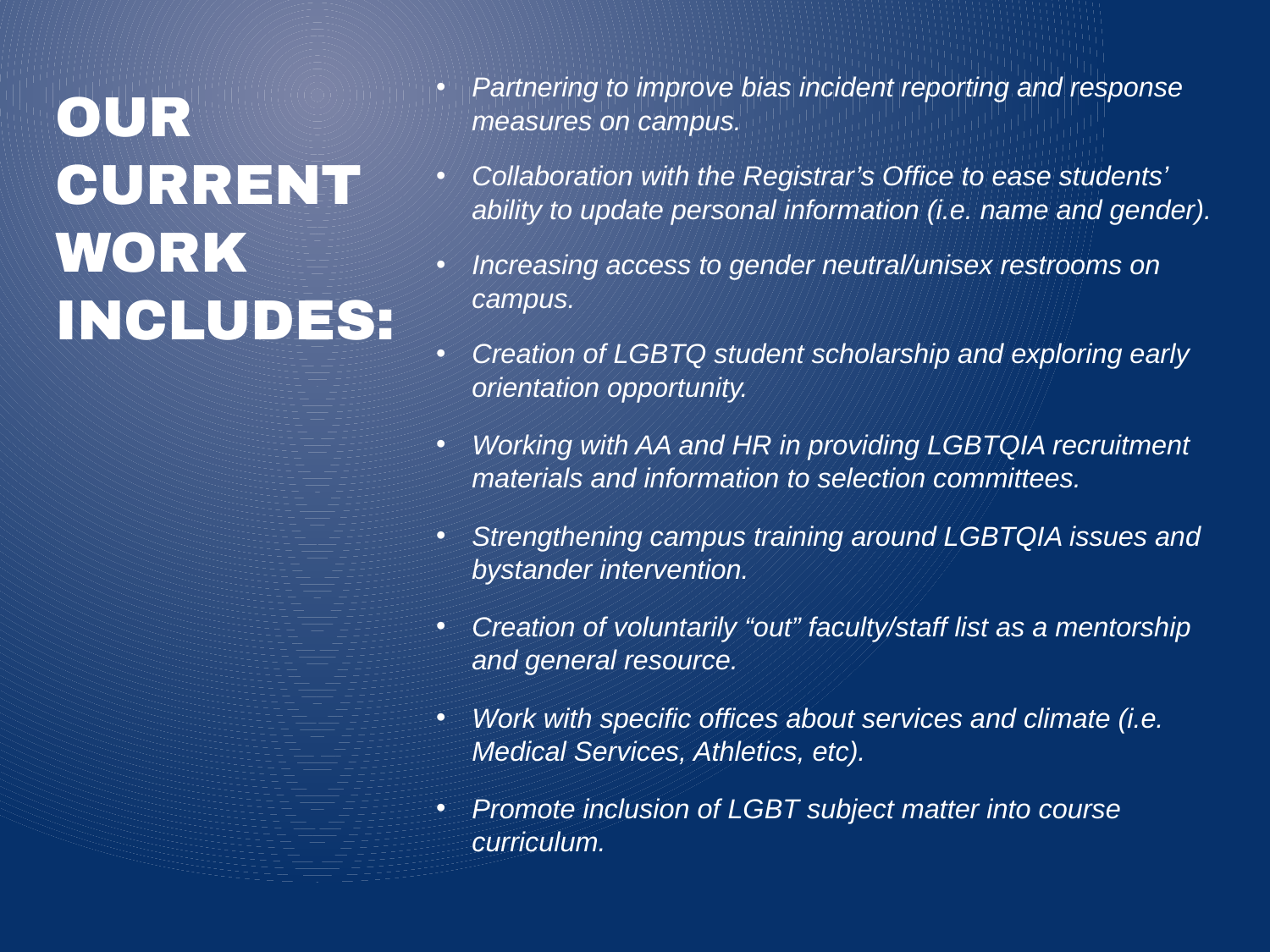

Partnering to improve bias incident reporting and response measures on campus.

Collaboration with the Registrar’s Office to ease students’ ability to update personal information (i.e. name and gender).

Increasing access to gender neutral/unisex restrooms on campus.

Creation of LGBTQ student scholarship and exploring early orientation opportunity.

Working with AA and HR in providing LGBTQIA recruitment materials and information to selection committees.

Strengthening campus training around LGBTQIA issues and bystander intervention.

Creation of voluntarily “out” faculty/staff list as a mentorship and general resource.

Work with specific offices about services and climate (i.e. Medical Services, Athletics, etc).

Promote inclusion of LGBT subject matter into course curriculum.
# Our Current Work Includes: